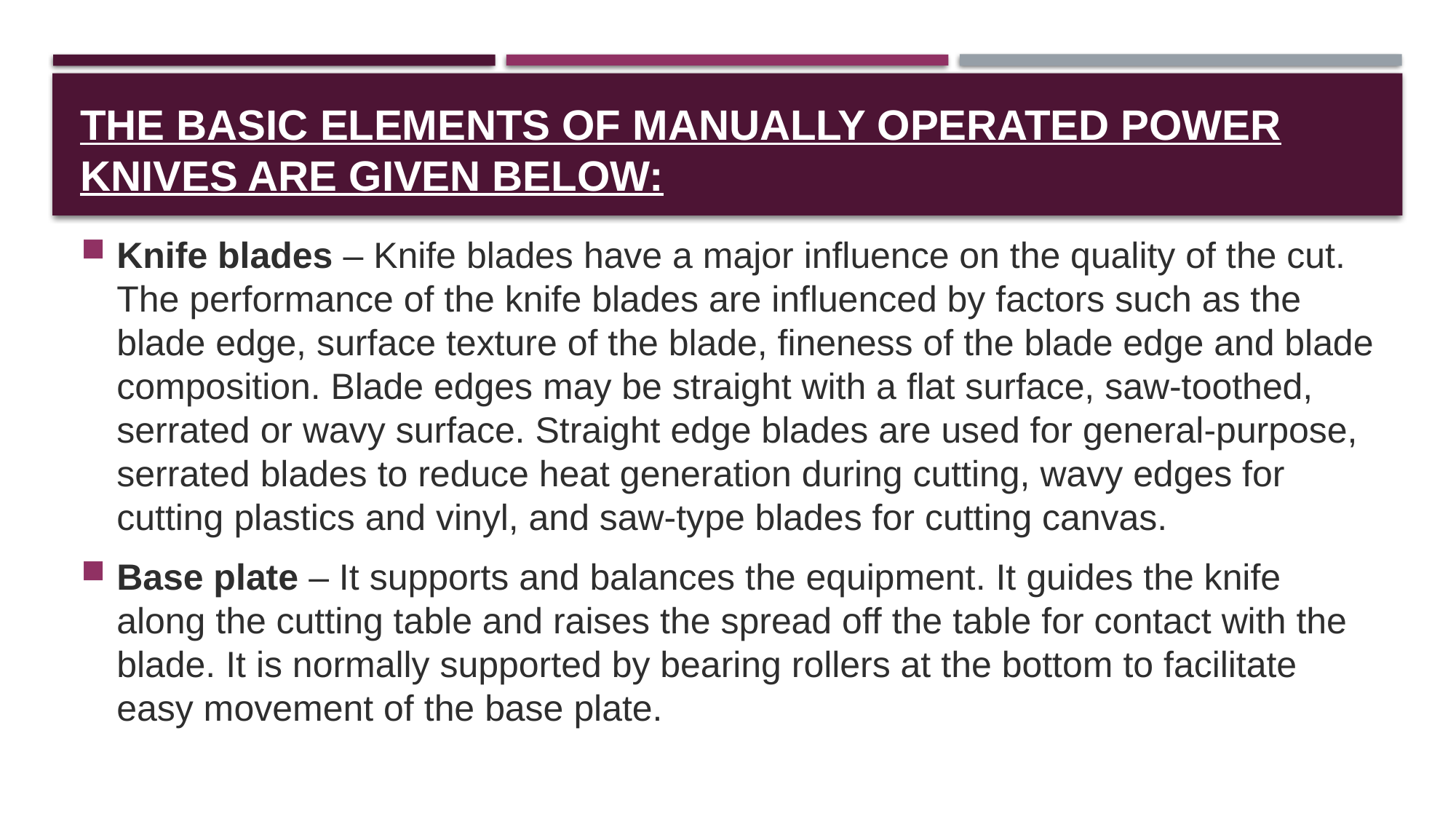

# The basic elements of manually operated power knives are given below:
Knife blades – Knife blades have a major influence on the quality of the cut. The performance of the knife blades are influenced by factors such as the blade edge, surface texture of the blade, fineness of the blade edge and blade composition. Blade edges may be straight with a flat surface, saw-toothed, serrated or wavy surface. Straight edge blades are used for general-purpose, serrated blades to reduce heat generation during cutting, wavy edges for cutting plastics and vinyl, and saw-type blades for cutting canvas.
Base plate – It supports and balances the equipment. It guides the knife along the cutting table and raises the spread off the table for contact with the blade. It is normally supported by bearing rollers at the bottom to facilitate easy movement of the base plate.